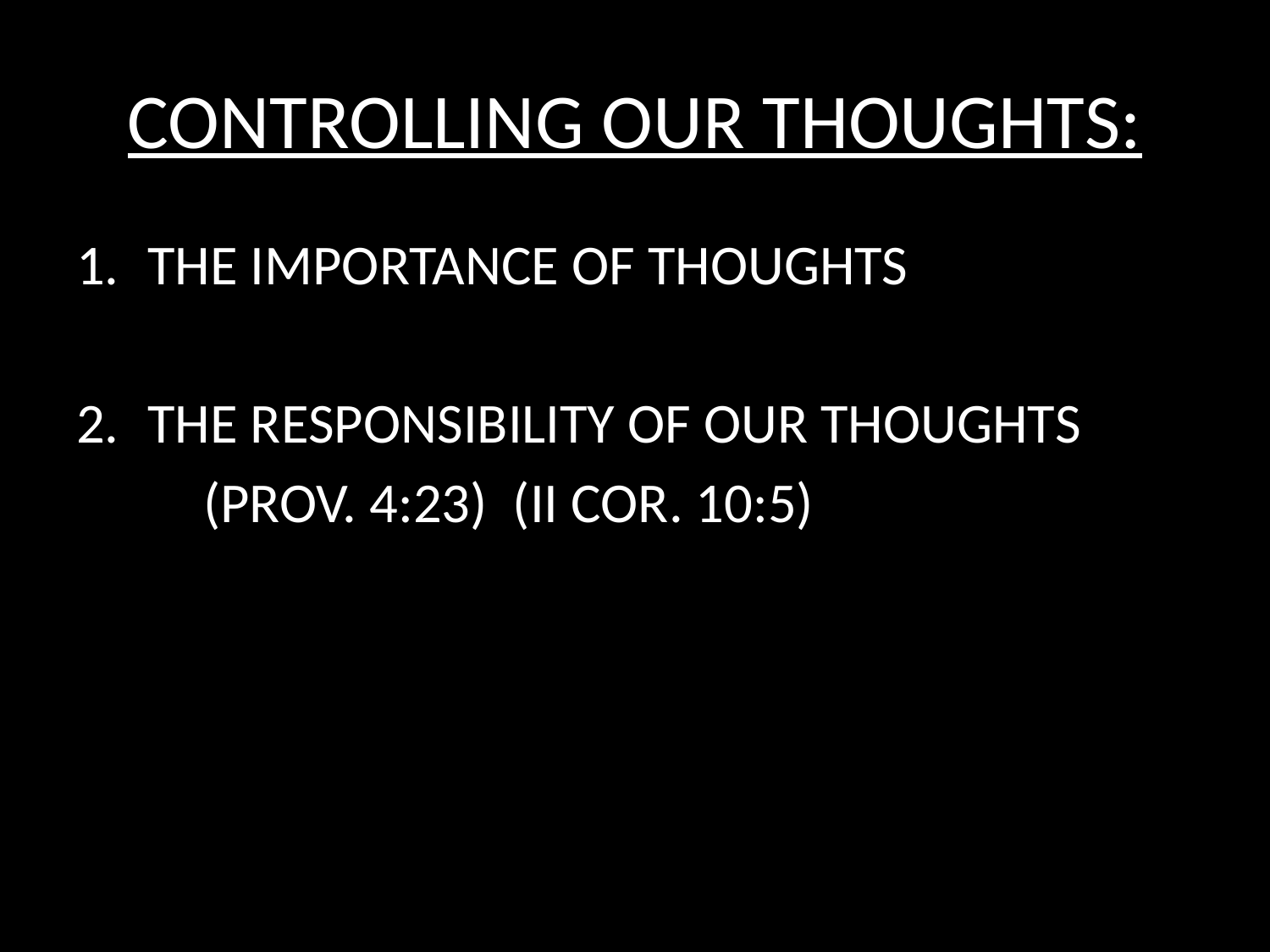

# CONTROLLING OUR THOUGHTS:
THE IMPORTANCE OF THOUGHTS

THE RESPONSIBILITY OF OUR THOUGHTS
	(PROV. 4:23)  (II COR. 10:5)